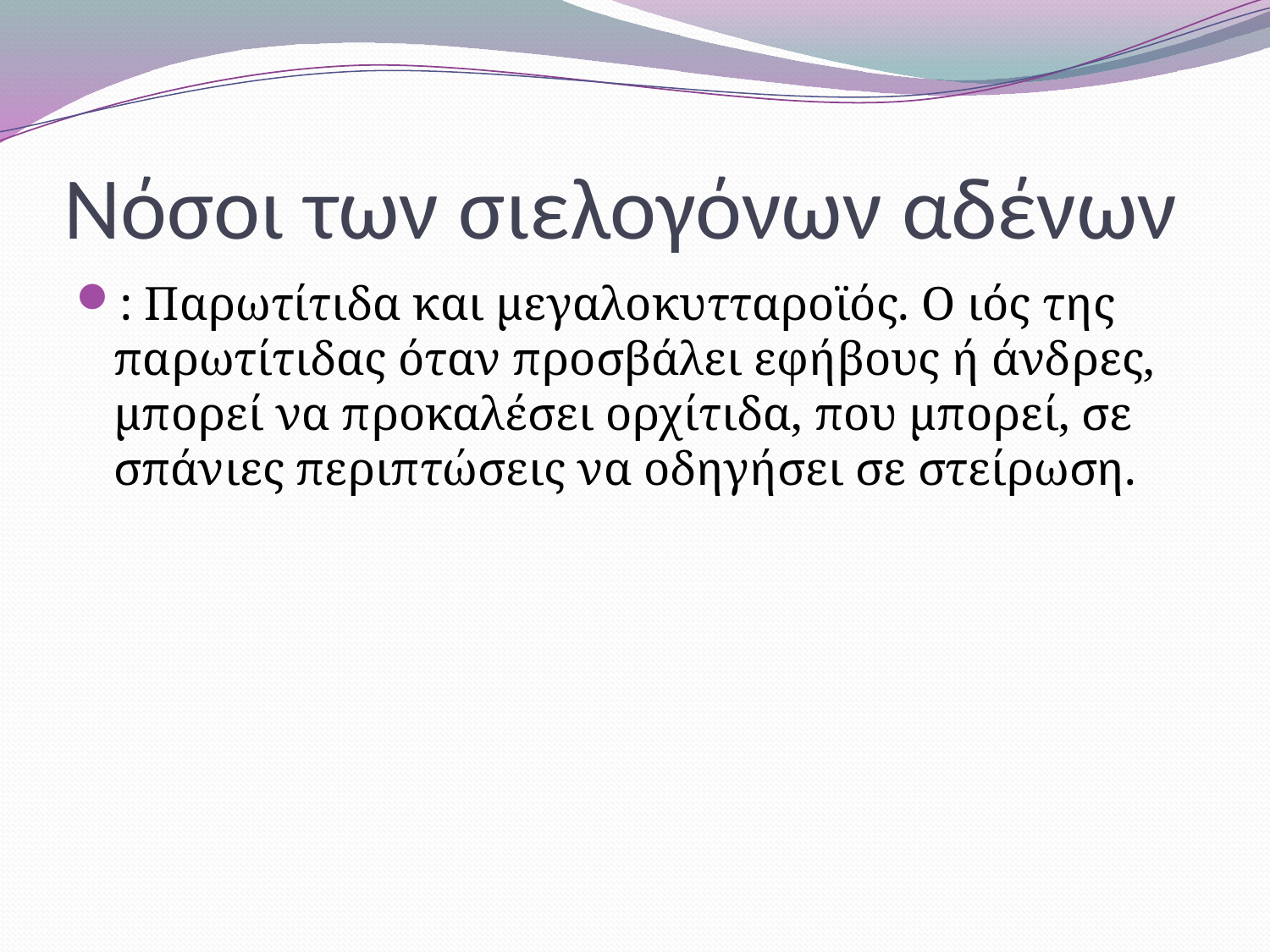

# Νόσοι των σιελογόνων αδένων
: Παρωτίτιδα και μεγαλοκυτταροϊός. Ο ιός της παρωτίτιδας όταν προσβάλει εφήβους ή άνδρες, μπορεί να προκαλέσει ορχίτιδα, που μπορεί, σε σπάνιες περιπτώσεις να οδηγήσει σε στείρωση.